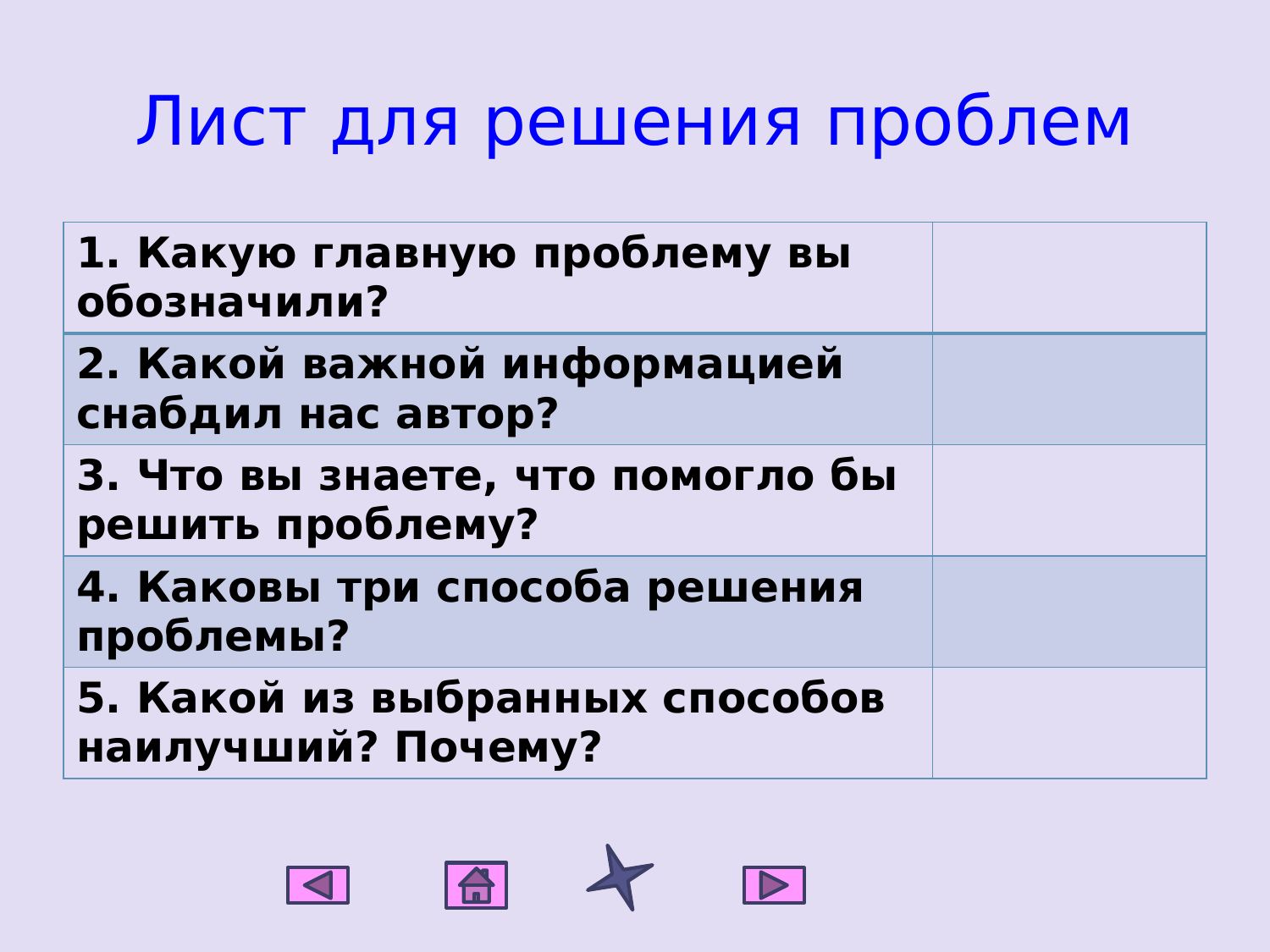

# Лист для решения проблем
| 1. Какую главную проблему вы обозначили? |  |
| --- | --- |
| 2. Какой важной информацией снабдил нас автор? |  |
| 3. Что вы знаете, что помогло бы решить проблему? |  |
| 4. Каковы три способа решения проблемы? |  |
| 5. Какой из выбранных способов наилучший? Почему? |  |